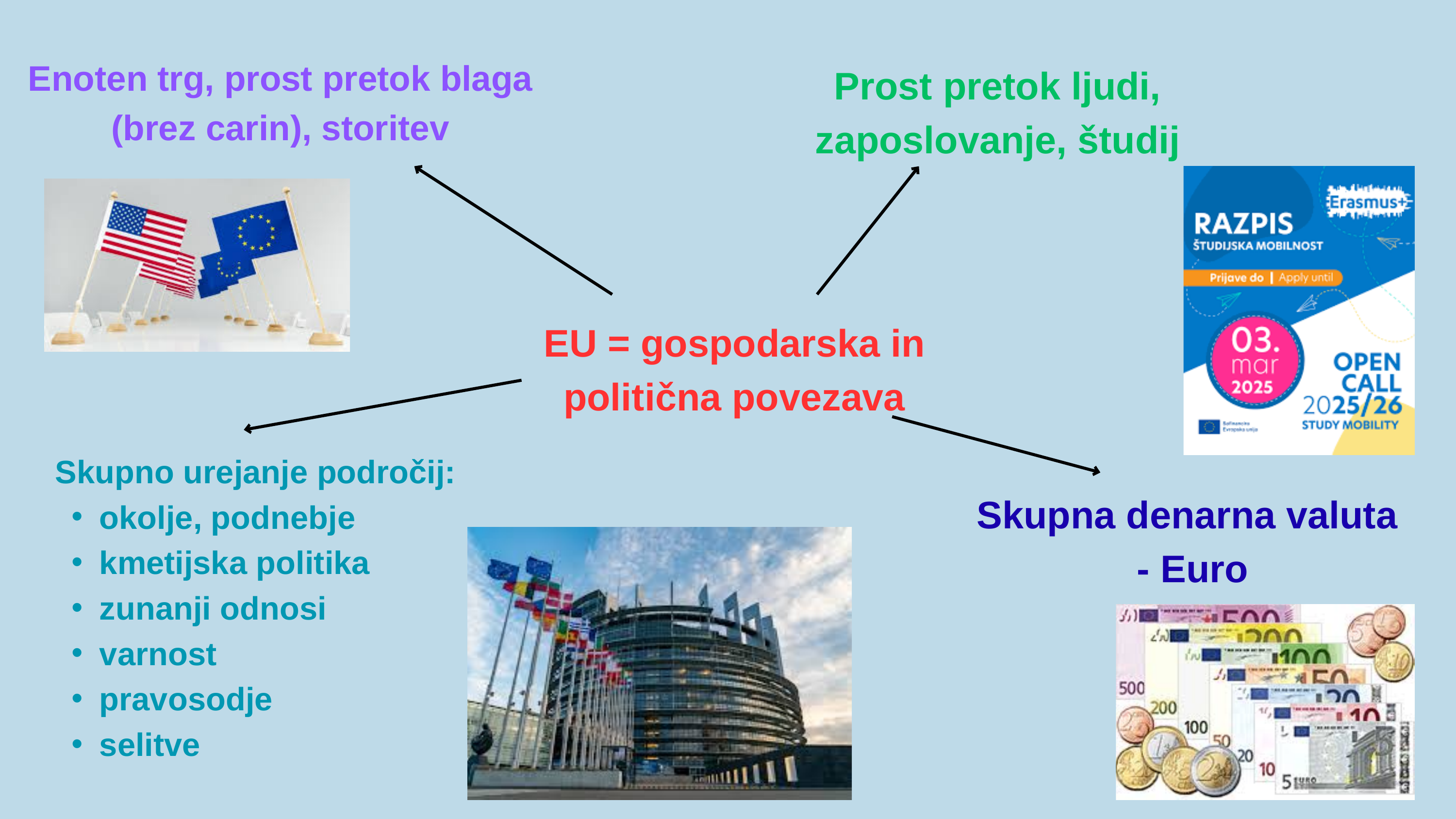

Prost pretok ljudi, zaposlovanje, študij
Enoten trg, prost pretok blaga (brez carin), storitev

EU = gospodarska in politična povezava

Skupno urejanje področij:
okolje, podnebje
kmetijska politika
zunanji odnosi
varnost
pravosodje
selitve
Skupna denarna valuta
- Euro